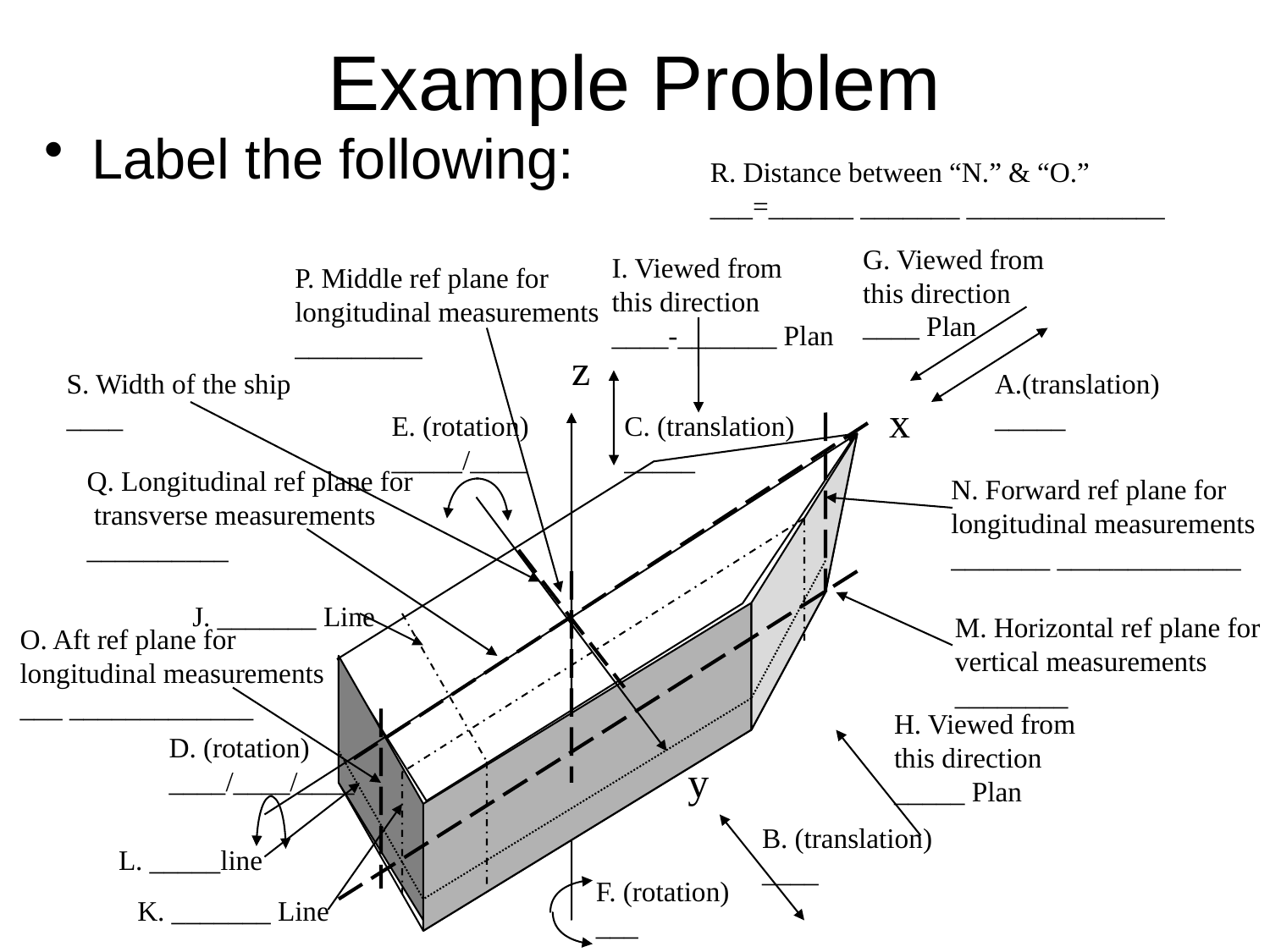

# Example Problem
Label the following:
R. Distance between “N.” & “O.”
___=______ _______ ______________
G. Viewed from
this direction
____ Plan
I. Viewed from
this direction
____-_______ Plan
P. Middle ref plane for
longitudinal measurements
_________

z
S. Width of the ship
____
A.(translation)
_____

x

E. (rotation)
_____/____
C. (translation)
_____

Q. Longitudinal ref plane for
 transverse measurements
__________
N. Forward ref plane for
longitudinal measurements
_______ _____________

J. _______ Line

M. Horizontal ref plane for
vertical measurements
________

O. Aft ref plane for
longitudinal measurements
___ _____________

H. Viewed from
this direction
_____ Plan

D. (rotation)
____/____/____

y

B. (translation)
____
L. _____line
F. (rotation)
___

K. _______ Line